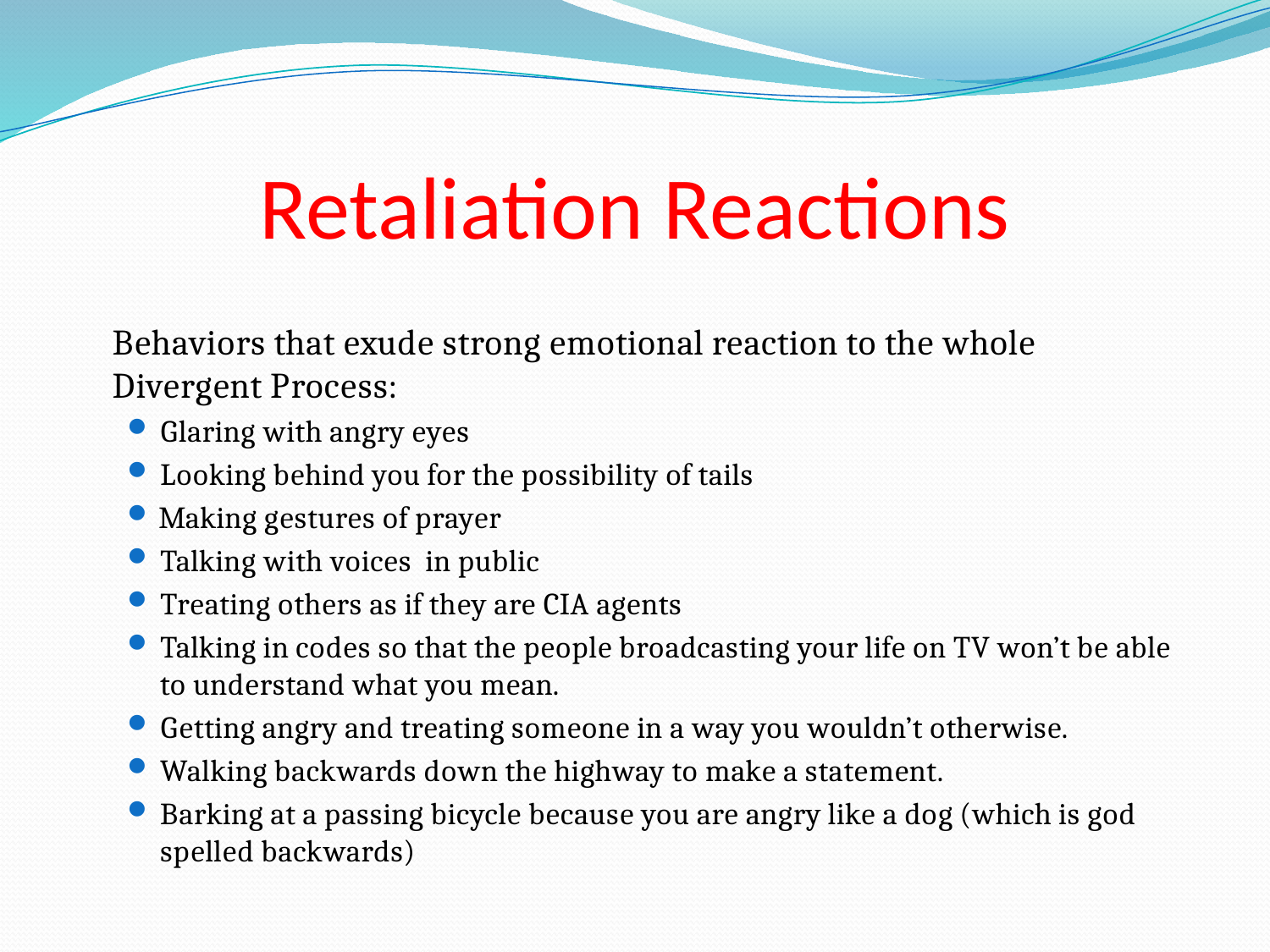

# Retaliation Reactions

	Behaviors that exude strong emotional reaction to the whole Divergent Process:
Glaring with angry eyes
Looking behind you for the possibility of tails
Making gestures of prayer
Talking with voices  in public
Treating others as if they are CIA agents
Talking in codes so that the people broadcasting your life on TV won’t be able to understand what you mean.
Getting angry and treating someone in a way you wouldn’t otherwise.
Walking backwards down the highway to make a statement.
Barking at a passing bicycle because you are angry like a dog (which is god spelled backwards)